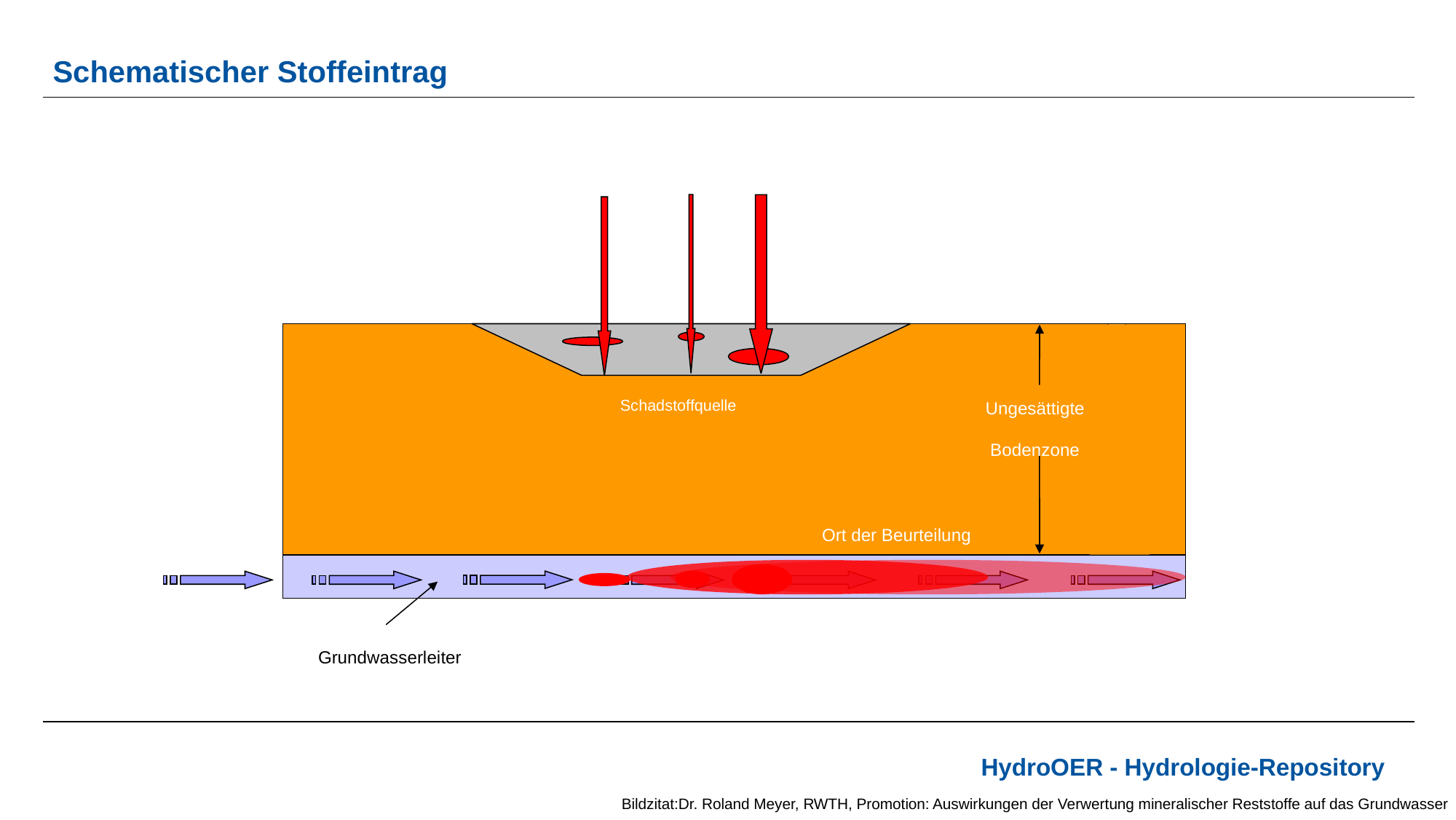

# Schematischer Stoffeintrag

Ungesättigte
Bodenzone
Schadstoffquelle

Ort der Beurteilung

Grundwasserleiter
Bildzitat:Dr. Roland Meyer, RWTH, Promotion: Auswirkungen der Verwertung mineralischer Reststoffe auf das Grundwasser